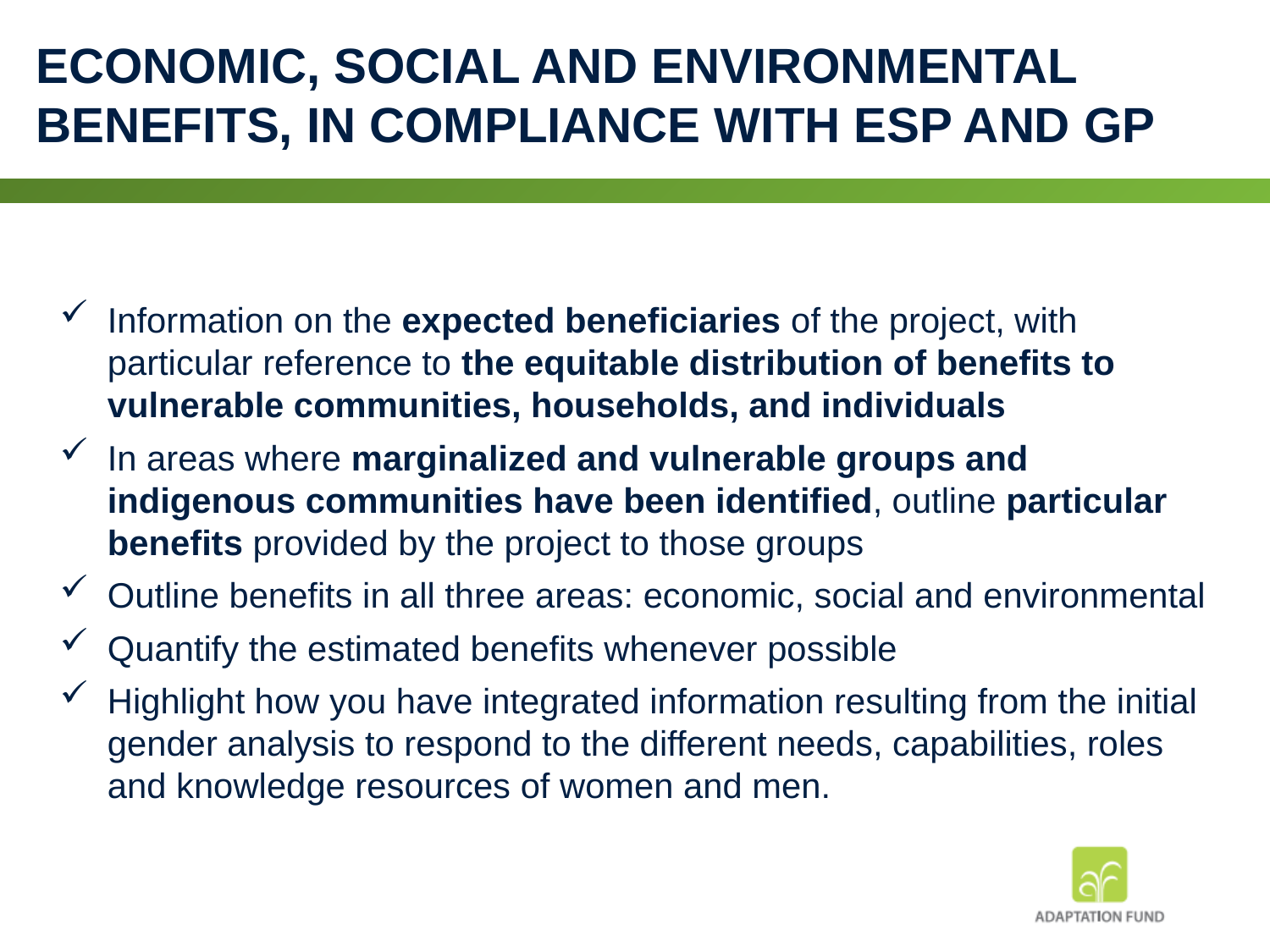

# economic, social and environmental benefits, in compliance with ESP and GP
Information on the expected beneficiaries of the project, with particular reference to the equitable distribution of benefits to vulnerable communities, households, and individuals
In areas where marginalized and vulnerable groups and indigenous communities have been identified, outline particular benefits provided by the project to those groups
Outline benefits in all three areas: economic, social and environmental
Quantify the estimated benefits whenever possible
Highlight how you have integrated information resulting from the initial gender analysis to respond to the different needs, capabilities, roles and knowledge resources of women and men.